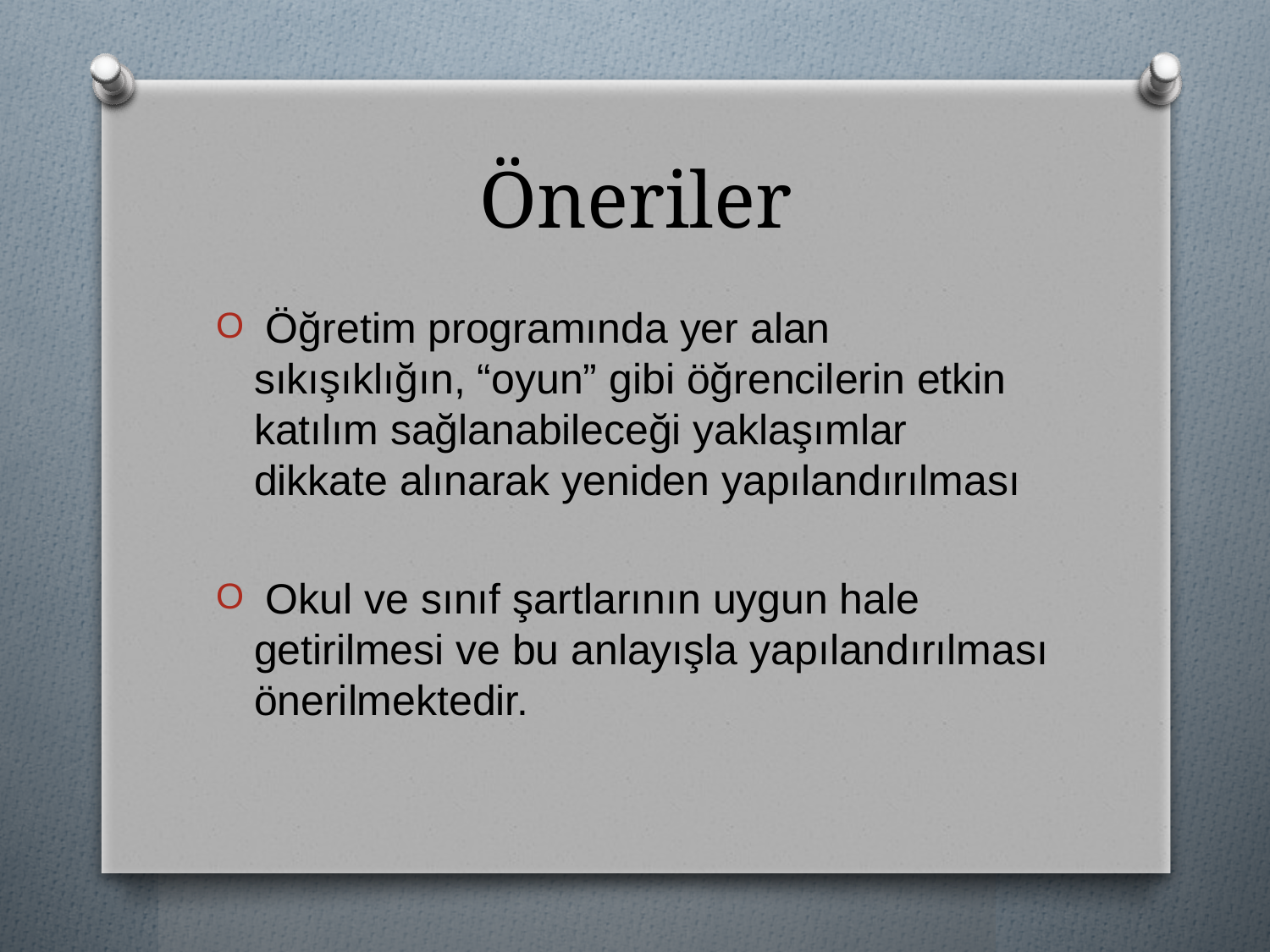

# Öneriler
 Öğretim programında yer alan sıkışıklığın, “oyun” gibi öğrencilerin etkin katılım sağlanabileceği yaklaşımlar dikkate alınarak yeniden yapılandırılması

 Okul ve sınıf şartlarının uygun hale getirilmesi ve bu anlayışla yapılandırılması önerilmektedir.